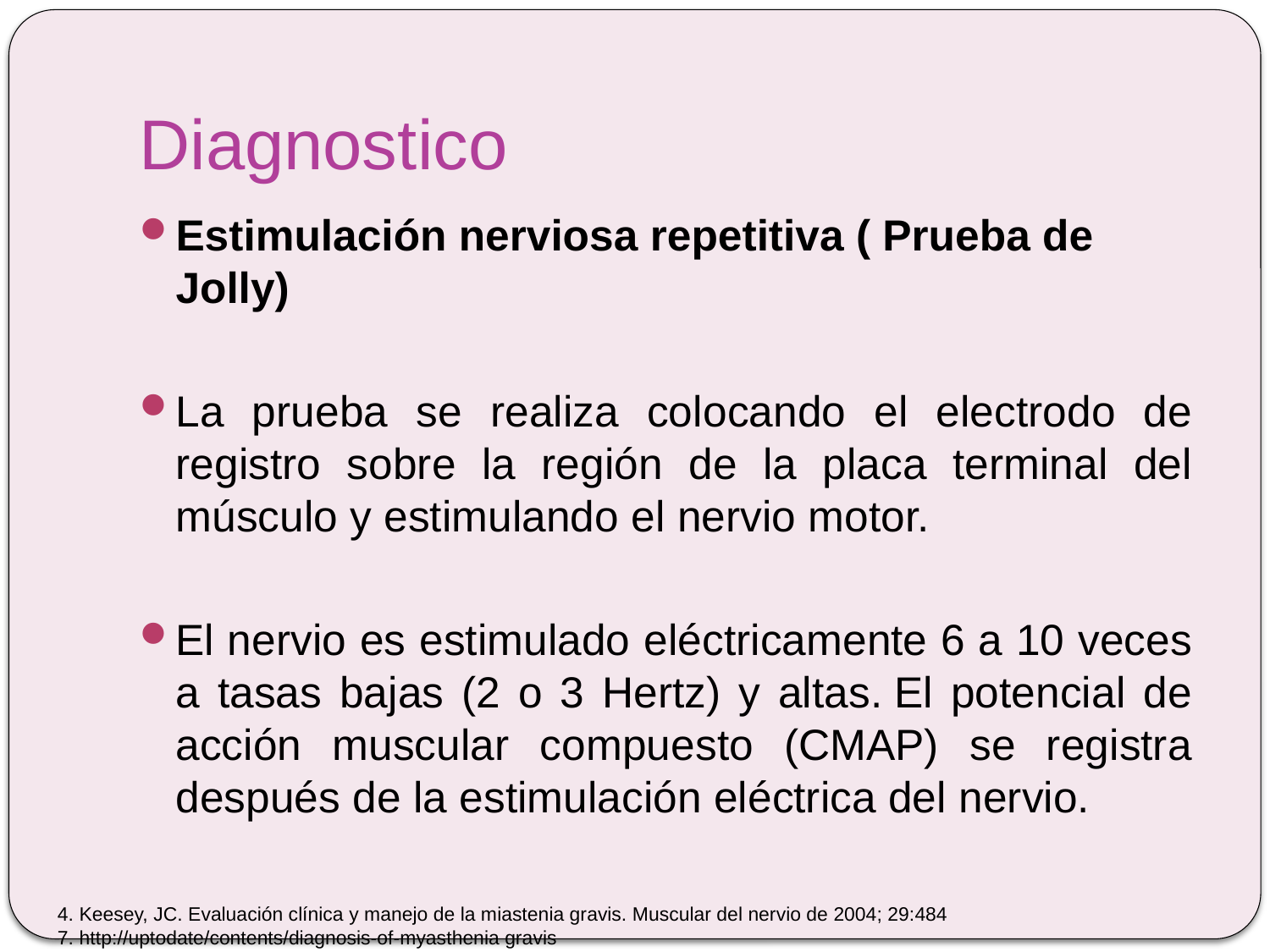

# Diagnostico
Estimulación nerviosa repetitiva ( Prueba de Jolly)

La prueba se realiza colocando el electrodo de registro sobre la región de la placa terminal del músculo y estimulando el nervio motor.

El nervio es estimulado eléctricamente 6 a 10 veces a tasas bajas (2 o 3 Hertz) y altas. El potencial de acción muscular compuesto (CMAP) se registra después de la estimulación eléctrica del nervio.

4. Keesey, JC. Evaluación clínica y manejo de la miastenia gravis. Muscular del nervio de 2004; 29:484
7. http://uptodate/contents/diagnosis-of-myasthenia gravis